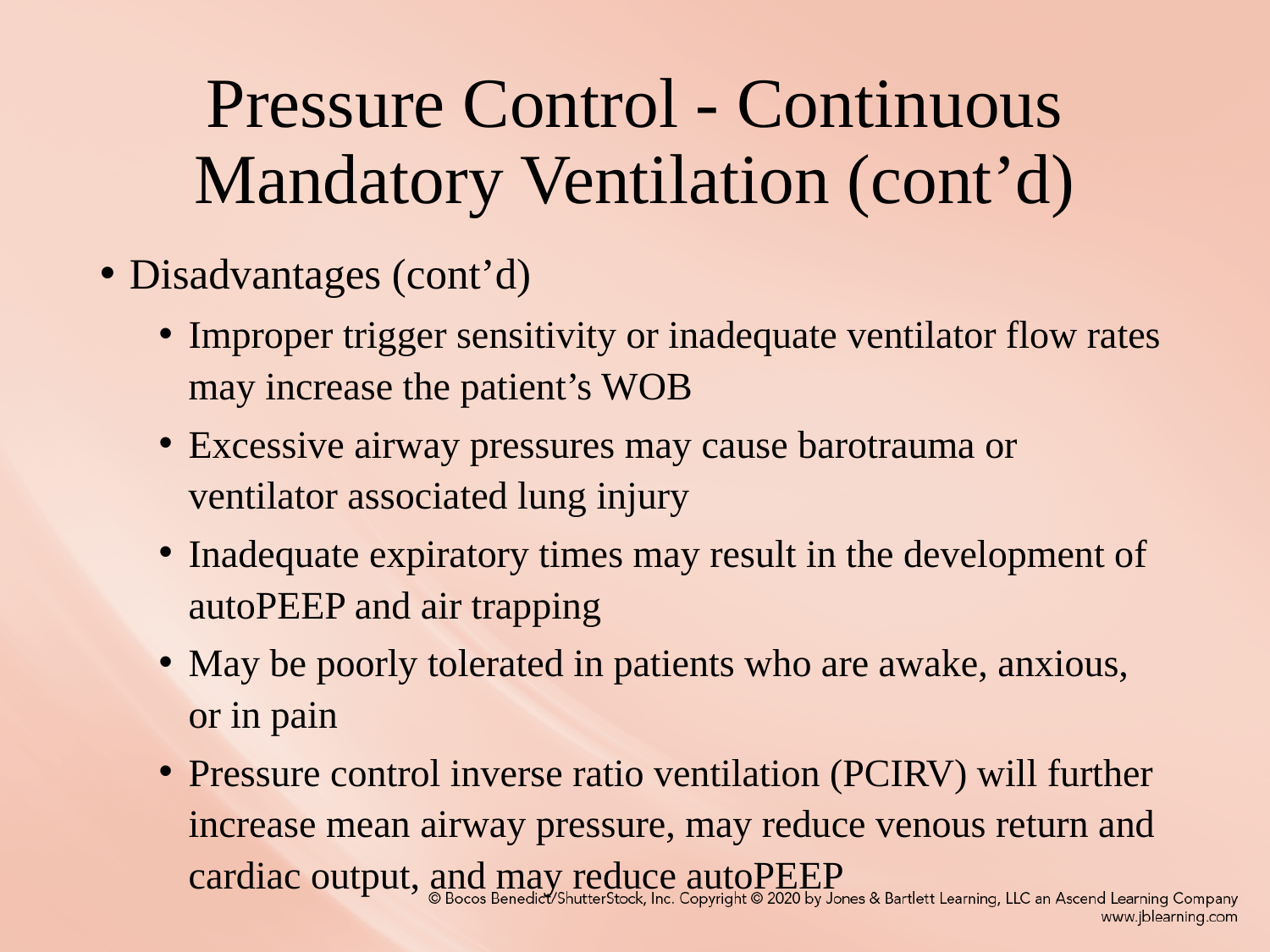

# Pressure Control - Continuous Mandatory Ventilation (cont’d)
Disadvantages (cont’d)
Improper trigger sensitivity or inadequate ventilator flow rates may increase the patient’s WOB
Excessive airway pressures may cause barotrauma or ventilator associated lung injury
Inadequate expiratory times may result in the development of autoPEEP and air trapping
May be poorly tolerated in patients who are awake, anxious, or in pain
Pressure control inverse ratio ventilation (PCIRV) will further increase mean airway pressure, may reduce venous return and cardiac output, and may reduce autoPEEP